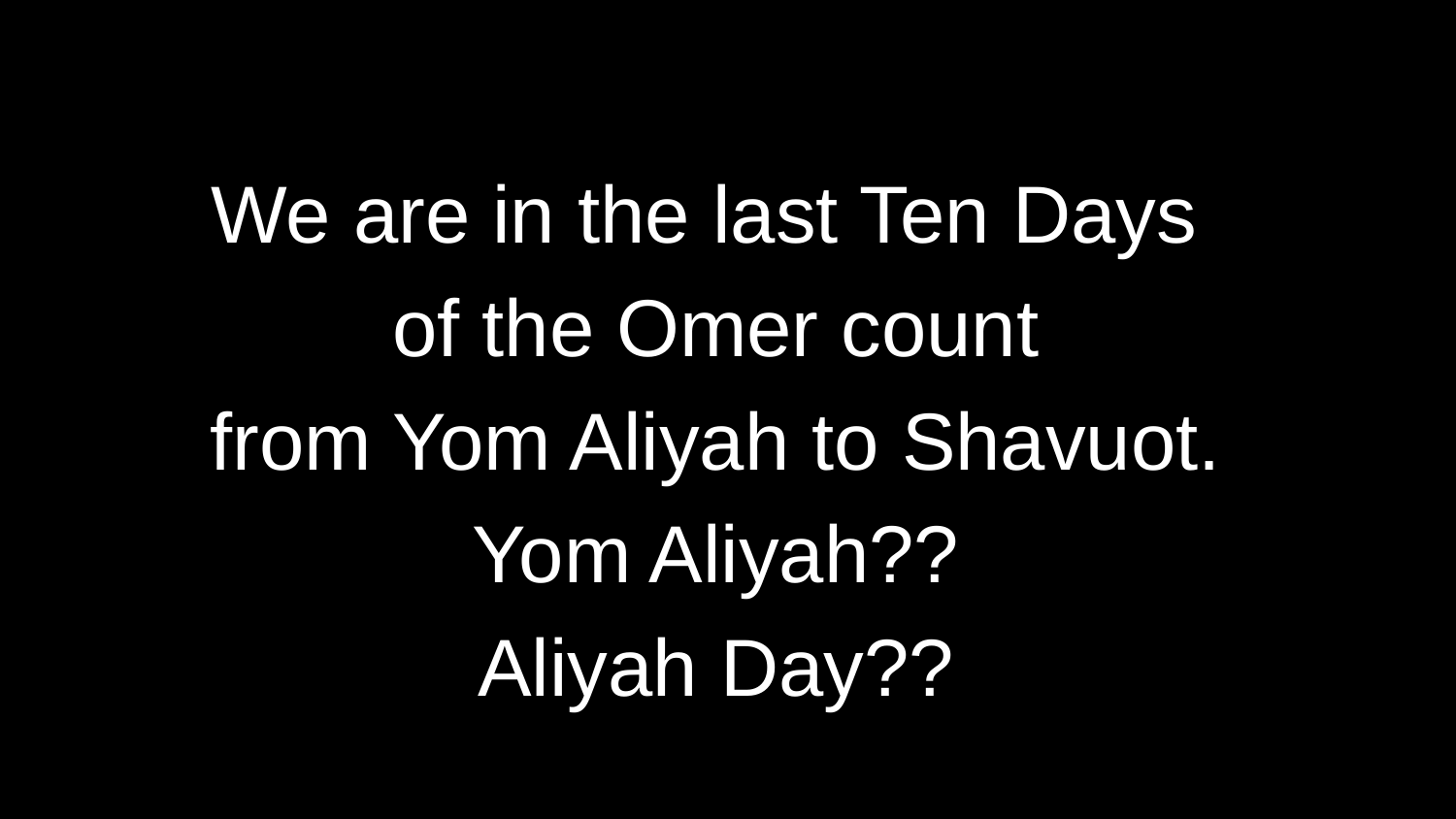

We are in the last Ten Days
of the Omer count
from Yom Aliyah to Shavuot.
Yom Aliyah??
Aliyah Day??